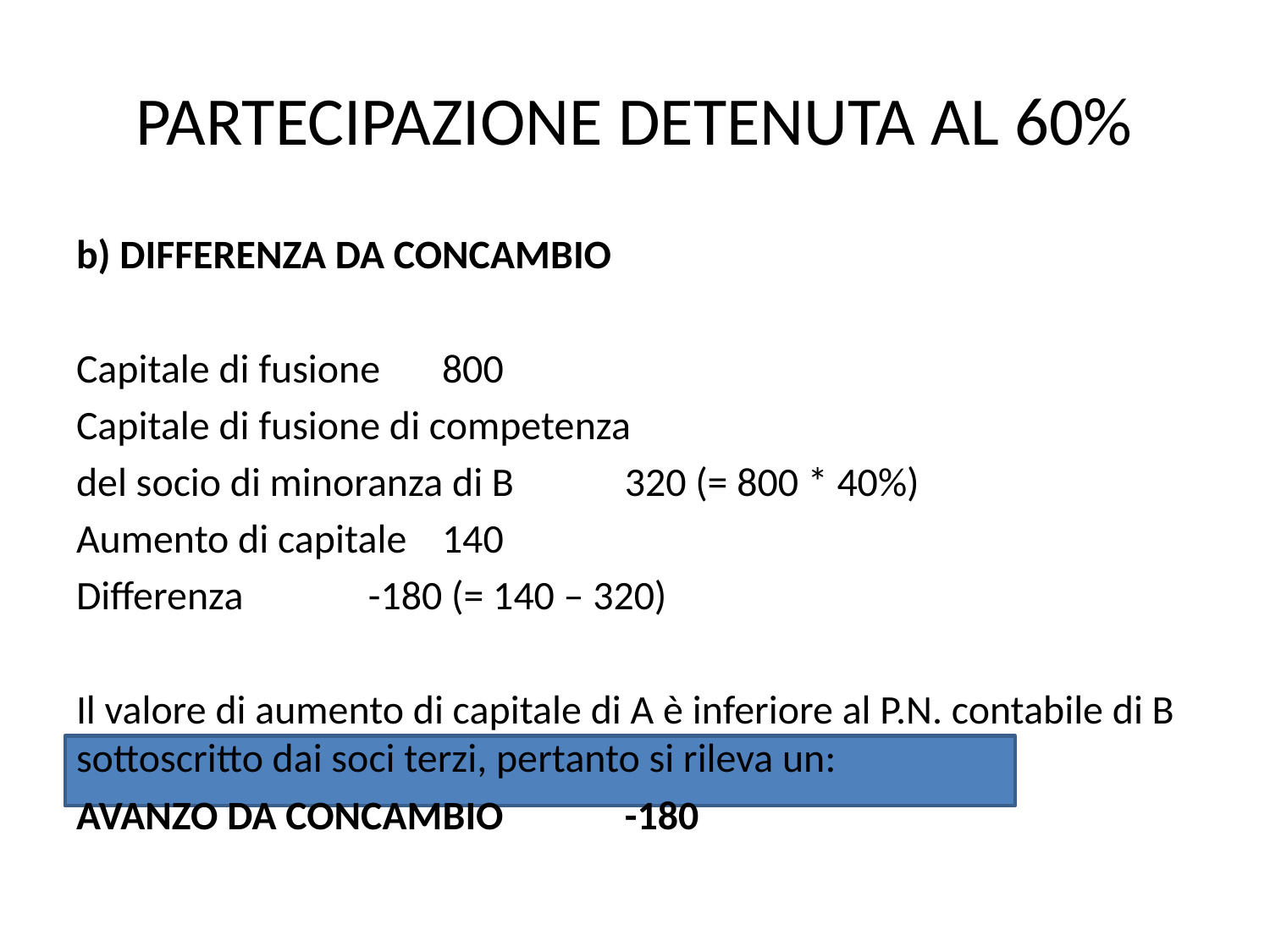

# PARTECIPAZIONE DETENUTA AL 60%
b) DIFFERENZA DA CONCAMBIO

Capitale di fusione				800
Capitale di fusione di competenza
del socio di minoranza di B			320 (= 800 * 40%)
Aumento di capitale				140
Differenza				            -180 (= 140 – 320)

Il valore di aumento di capitale di A è inferiore al P.N. contabile di B sottoscritto dai soci terzi, pertanto si rileva un:
AVANZO DA CONCAMBIO			-180